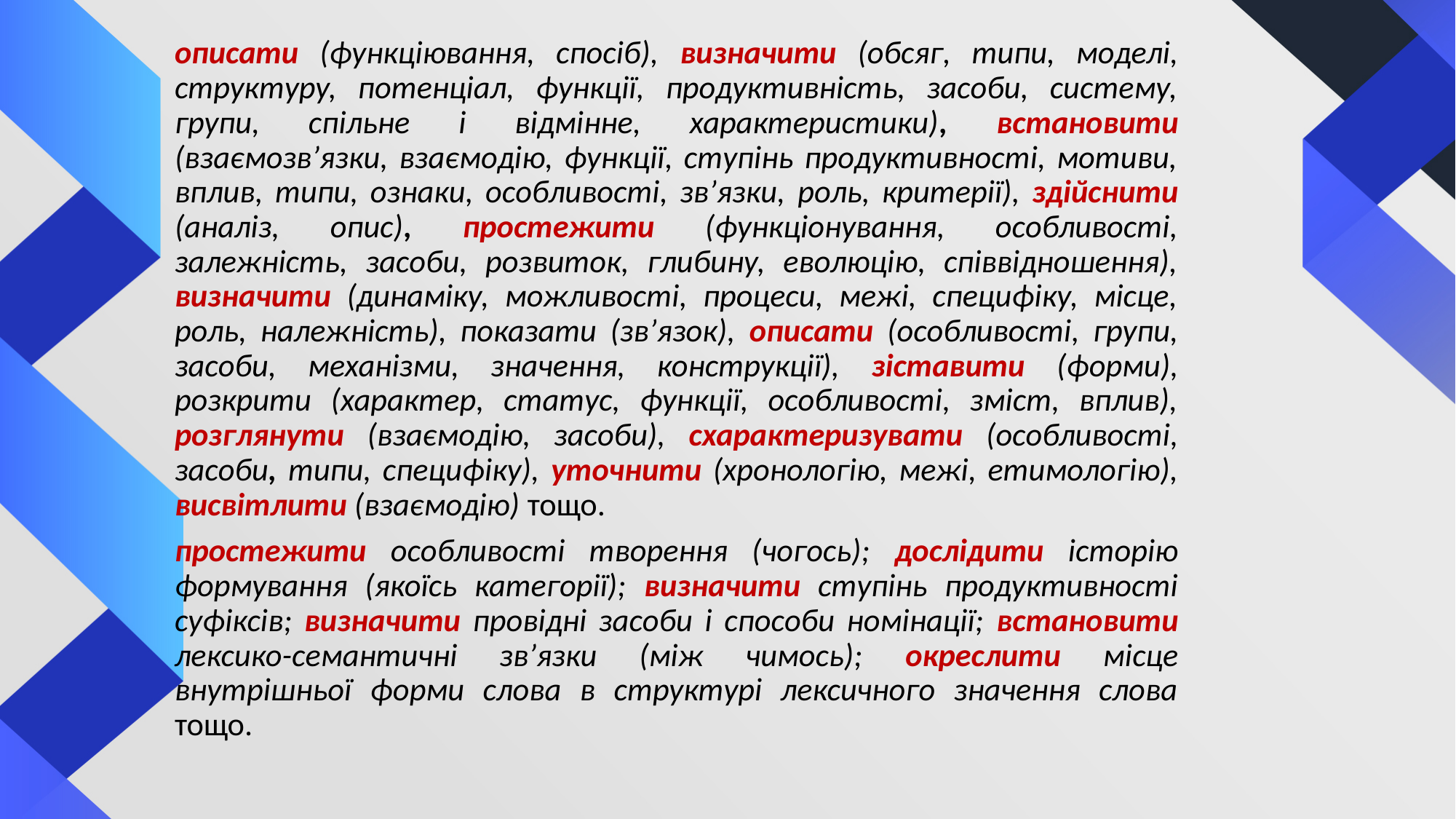

описати (функціювання, спосіб), визначити (обсяг, типи, моделі, структуру, потенціал, функції, продуктивність, засоби, систему, групи, спільне і відмінне, характеристики), встановити (взаємозв’язки, взаємодію, функції, ступінь продуктивності, мотиви, вплив, типи, ознаки, особливості, зв’язки, роль, критерії), здійснити (аналіз, опис), простежити (функціонування, особливості, залежність, засоби, розвиток, глибину, еволюцію, співвідношення), визначити (динаміку, можливості, процеси, межі, специфіку, місце, роль, належність), показати (зв’язок), описати (особливості, групи, засоби, механізми, значення, конструкції), зіставити (форми), розкрити (характер, статус, функції, особливості, зміст, вплив), розглянути (взаємодію, засоби), схарактеризувати (особливості, засоби, типи, специфіку), уточнити (хронологію, межі, етимологію), висвітлити (взаємодію) тощо.
простежити особливості творення (чогось); дослідити історію формування (якоїсь категорії); визначити ступінь продуктивності суфіксів; визначити провідні засоби і способи номінації; встановити лексико-семантичні зв’язки (між чимось); окреслити місце внутрішньої форми слова в структурі лексичного значення слова тощо.